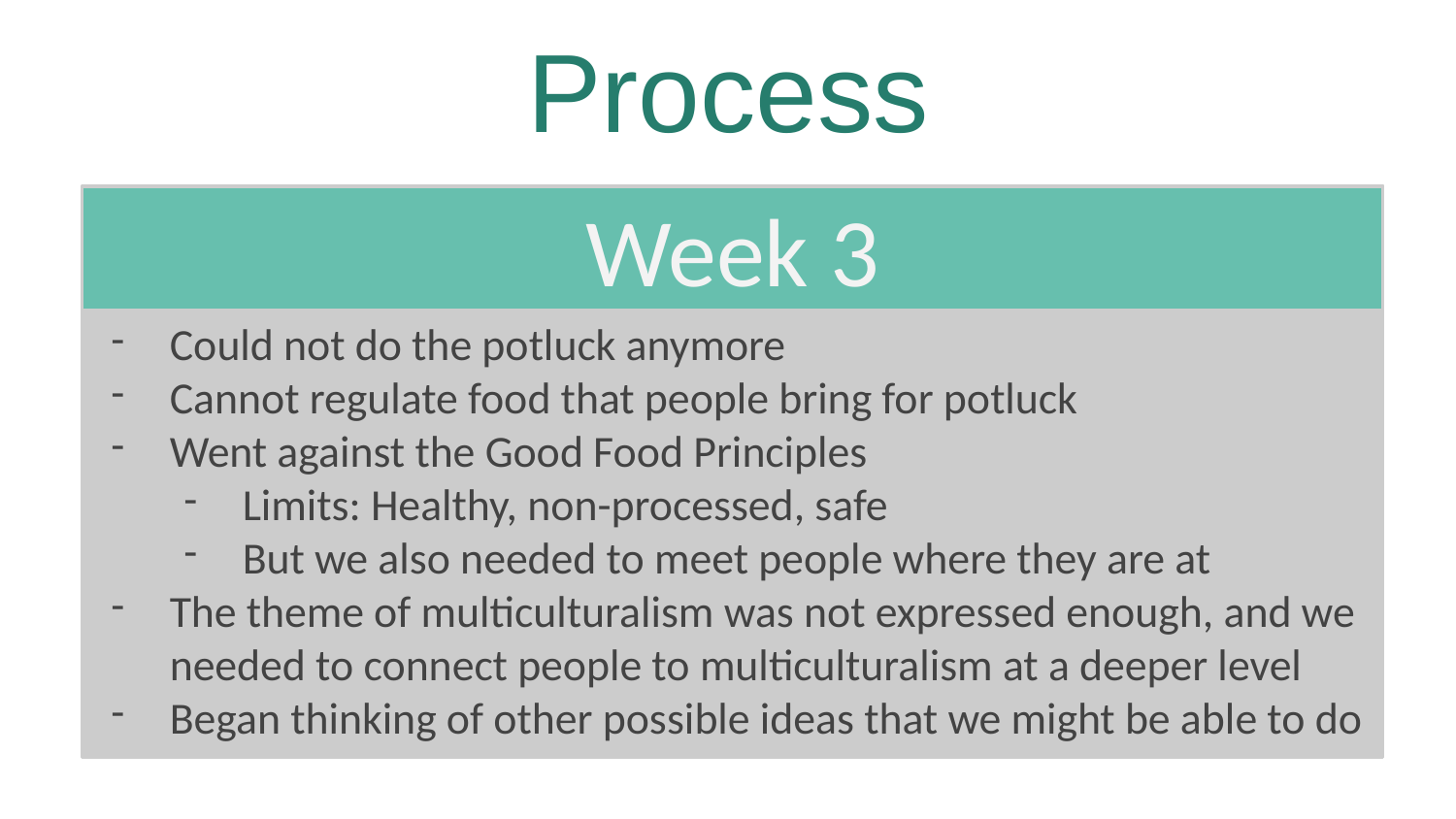

# Process

Could not do the potluck anymore
Cannot regulate food that people bring for potluck
Went against the Good Food Principles
Limits: Healthy, non-processed, safe
But we also needed to meet people where they are at
The theme of multiculturalism was not expressed enough, and we needed to connect people to multiculturalism at a deeper level
Began thinking of other possible ideas that we might be able to do
Week 3